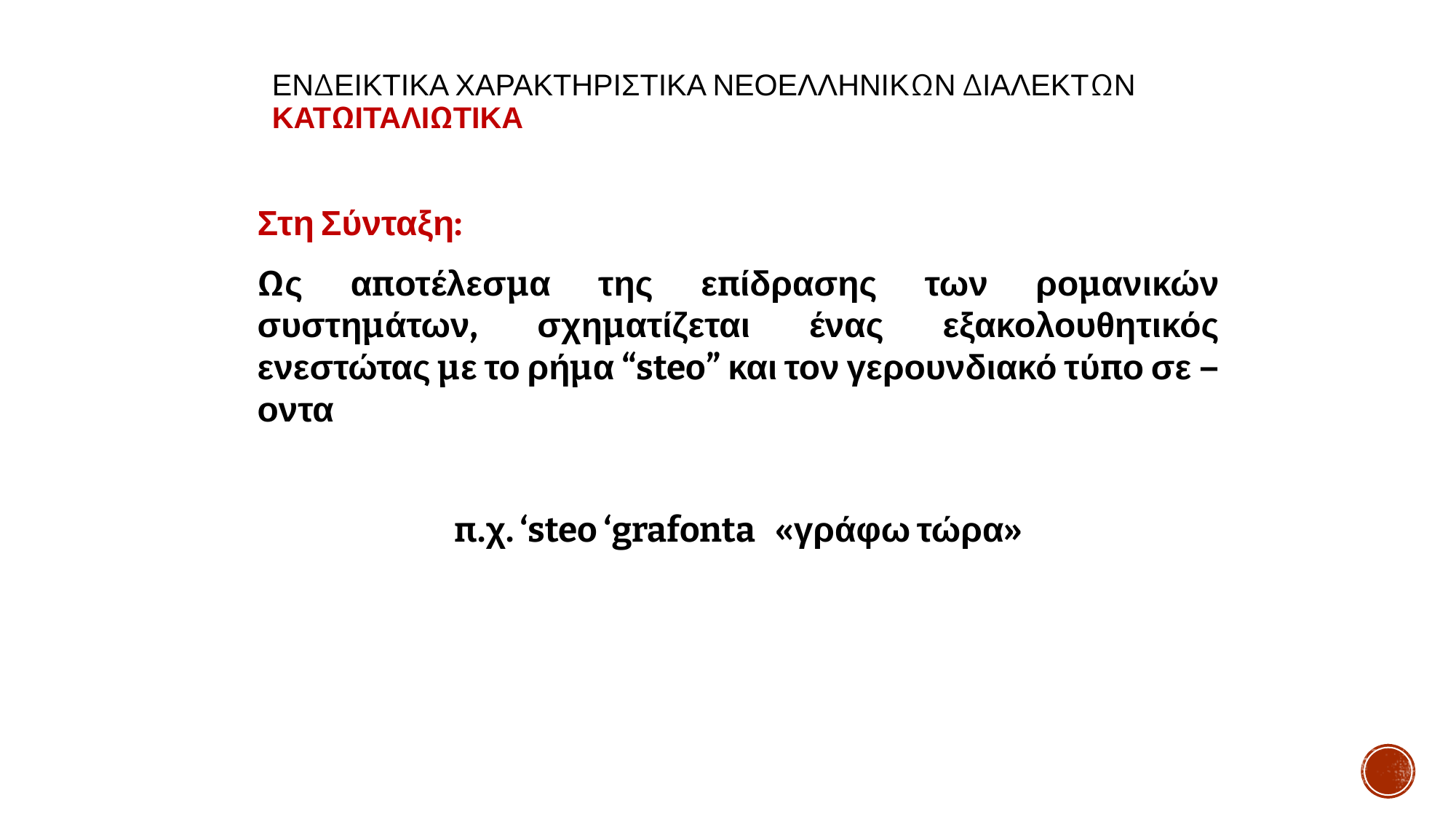

# ΕΝΔΕΙΚΤΙΚΑ ΧΑΡΑΚΤΗΡΙΣΤΙΚΑ ΝΕΟΕΛΛΗΝΙΚΩΝ ΔΙΑΛΕΚΤΩΝ ΚΑΤΩΙΤΑΛΙΩΤΙΚΑ
Στη Σύνταξη:
Ως αποτέλεσμα της επίδρασης των ρομανικών συστημάτων, σχηματίζεται ένας εξακολουθητικός ενεστώτας με το ρήμα “steo” και τον γερουνδιακό τύπο σε –οντα

π.χ. ‘steo ‘grafonta   «γράφω τώρα»